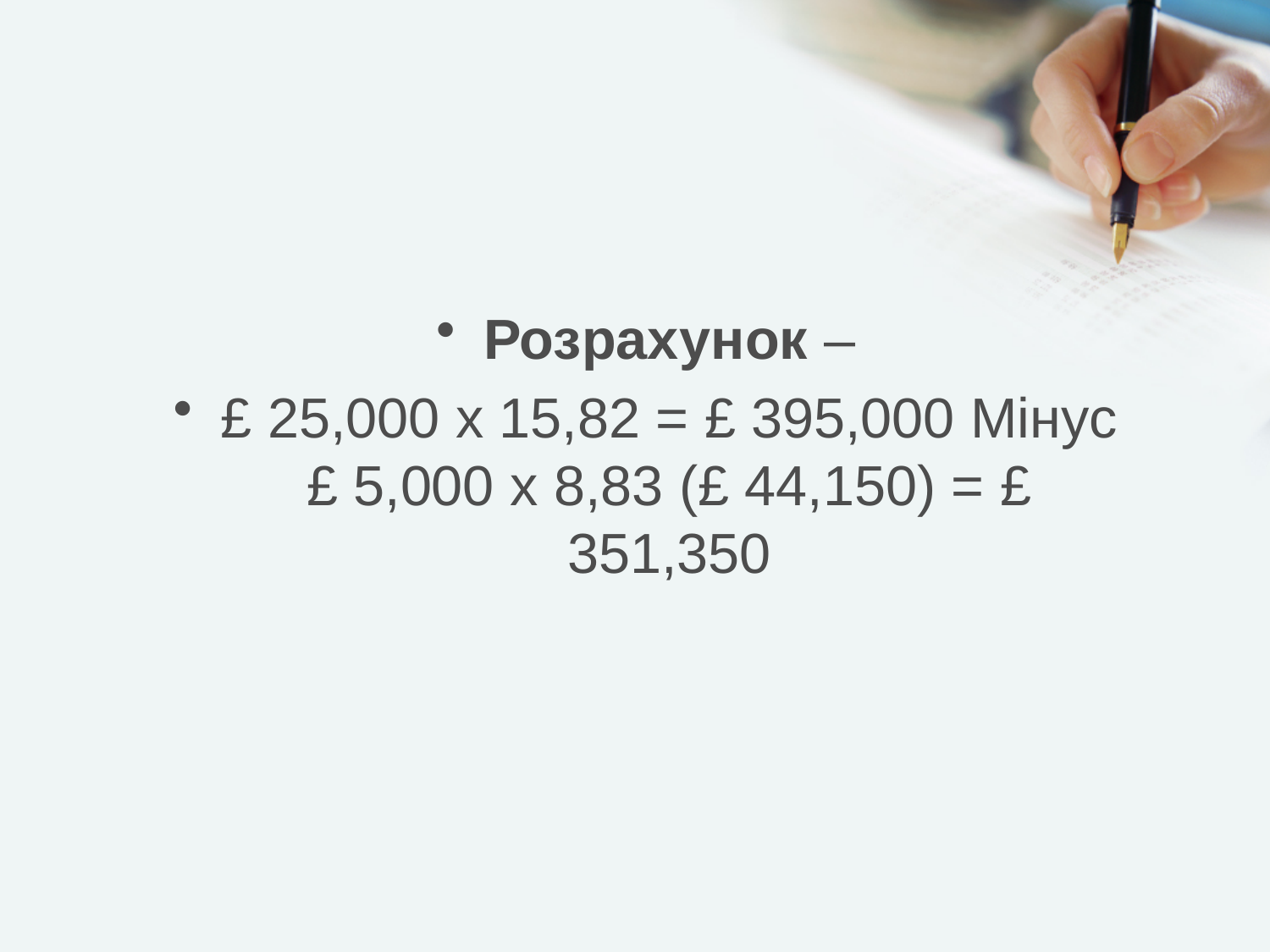

#
Розрахунок –
£ 25,000 x 15,82 = £ 395,000 Мінус £ 5,000 x 8,83 (£ 44,150) = £ 351,350